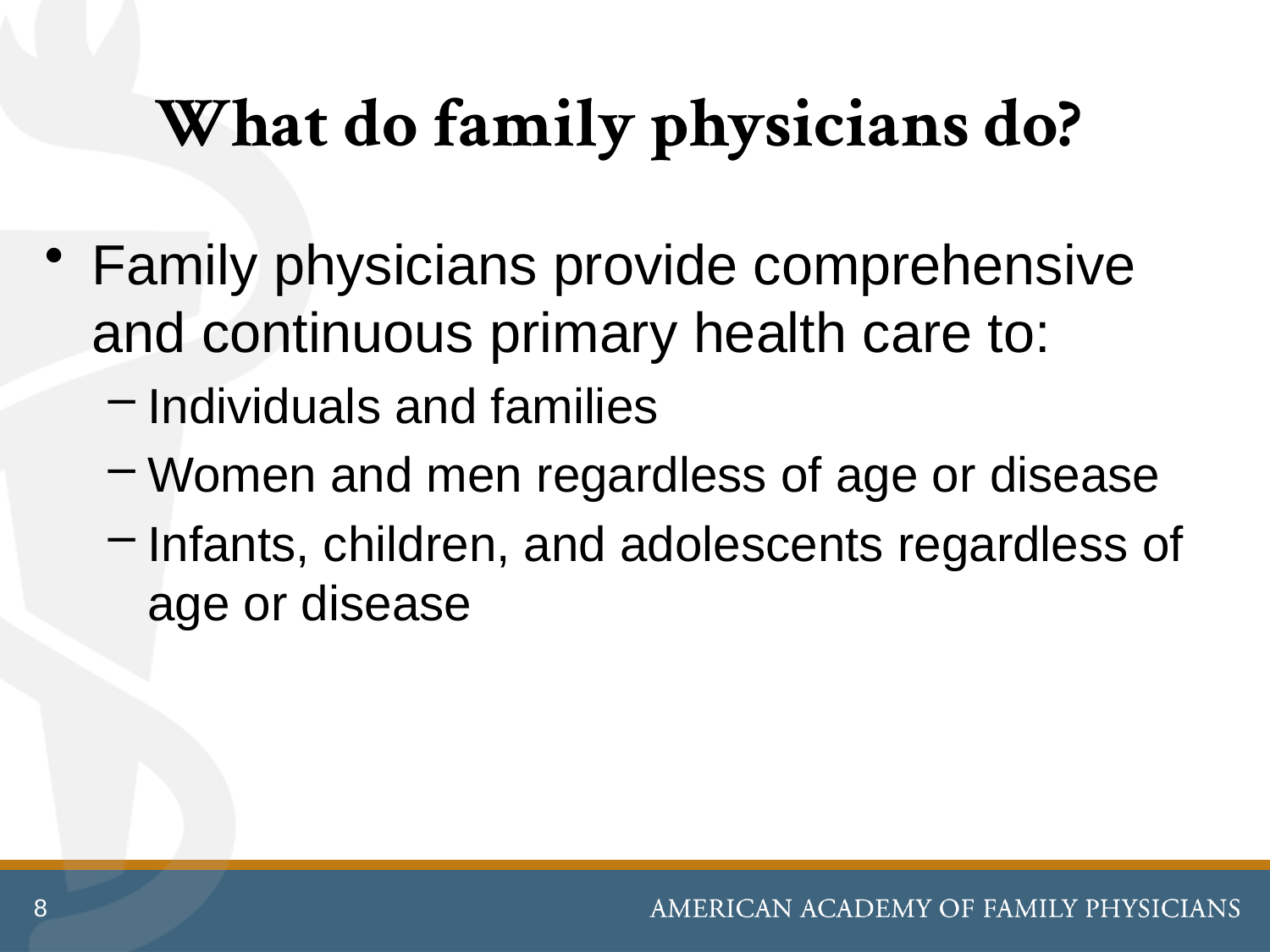

# What do family physicians do?
Family physicians provide comprehensive and continuous primary health care to:
Individuals and families
Women and men regardless of age or disease
Infants, children, and adolescents regardless of age or disease
8